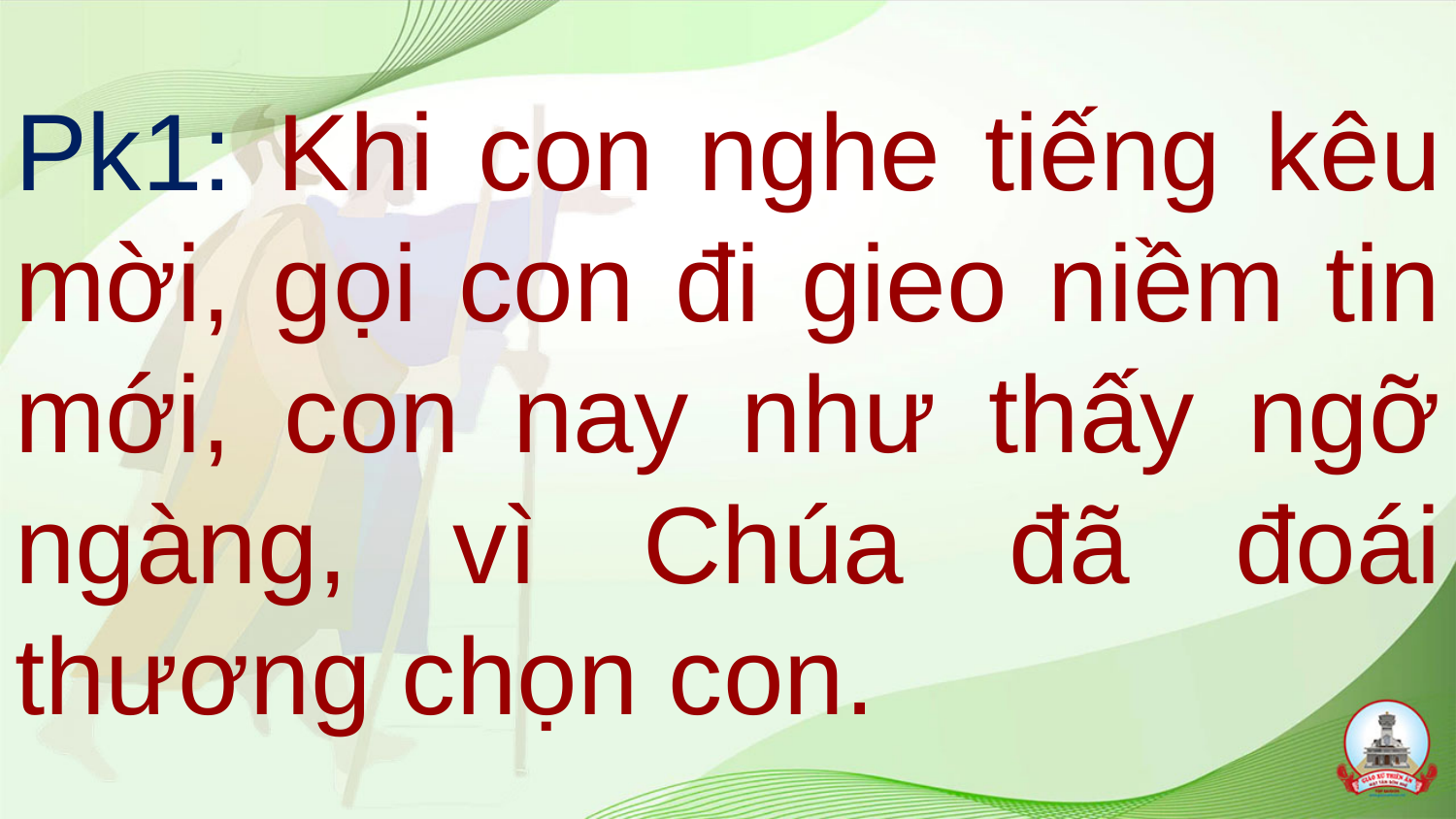

# Pk1: Khi con nghe tiếng kêu mời, gọi con đi gieo niềm tin mới, con nay như thấy ngỡ ngàng, vì Chúa đã đoái thương chọn con.